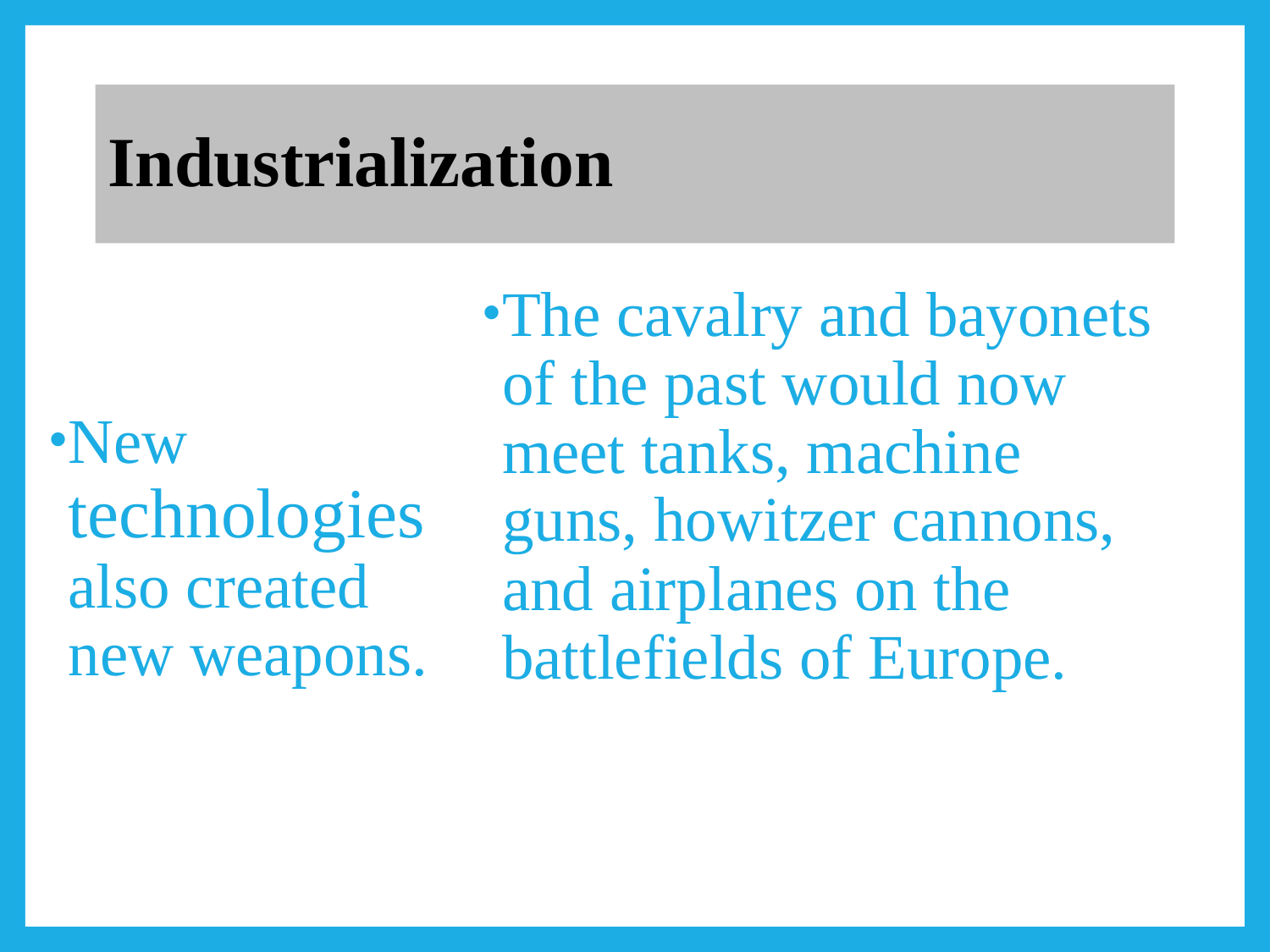

# Industrialization
The cavalry and bayonets of the past would now meet tanks, machine guns, howitzer cannons, and airplanes on the battlefields of Europe.

New technologies also created new weapons.